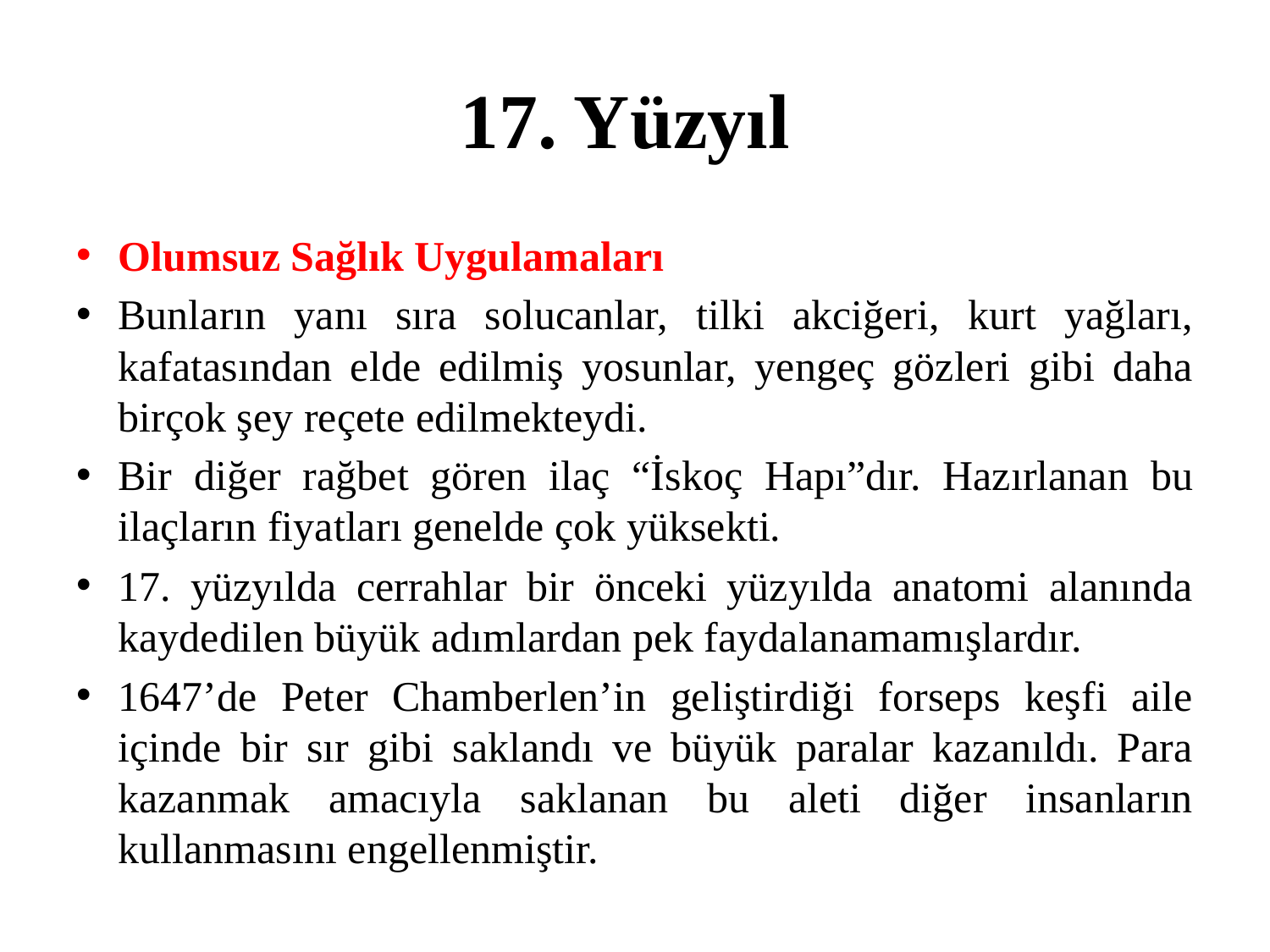

# 17. Yüzyıl
Olumsuz Sağlık Uygulamaları
Bunların yanı sıra solucanlar, tilki akciğeri, kurt yağları, kafatasından elde edilmiş yosunlar, yengeç gözleri gibi daha birçok şey reçete edilmekteydi.
Bir diğer rağbet gören ilaç “İskoç Hapı”dır. Hazırlanan bu ilaçların fiyatları genelde çok yüksekti.
17. yüzyılda cerrahlar bir önceki yüzyılda anatomi alanında kaydedilen büyük adımlardan pek faydalanamamışlardır.
1647’de Peter Chamberlen’in geliştirdiği forseps keşfi aile içinde bir sır gibi saklandı ve büyük paralar kazanıldı. Para kazanmak amacıyla saklanan bu aleti diğer insanların kullanmasını engellenmiştir.